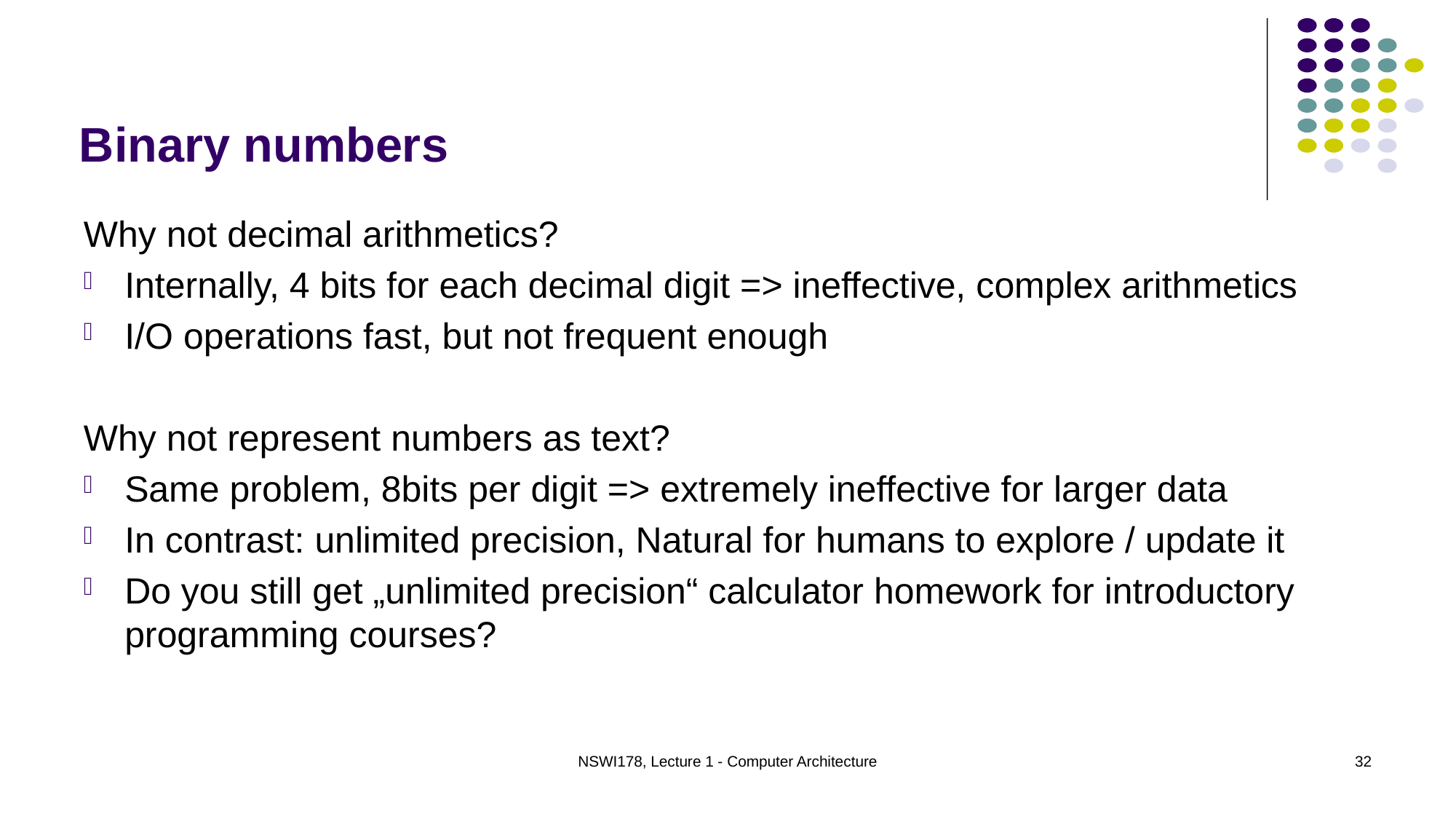

Binary numbers
Why not decimal arithmetics?
Internally, 4 bits for each decimal digit => ineffective, complex arithmetics
I/O operations fast, but not frequent enough

Why not represent numbers as text?
Same problem, 8bits per digit => extremely ineffective for larger data
In contrast: unlimited precision, Natural for humans to explore / update it
Do you still get „unlimited precision“ calculator homework for introductory programming courses?

NSWI178, Lecture 1 - Computer Architecture
32